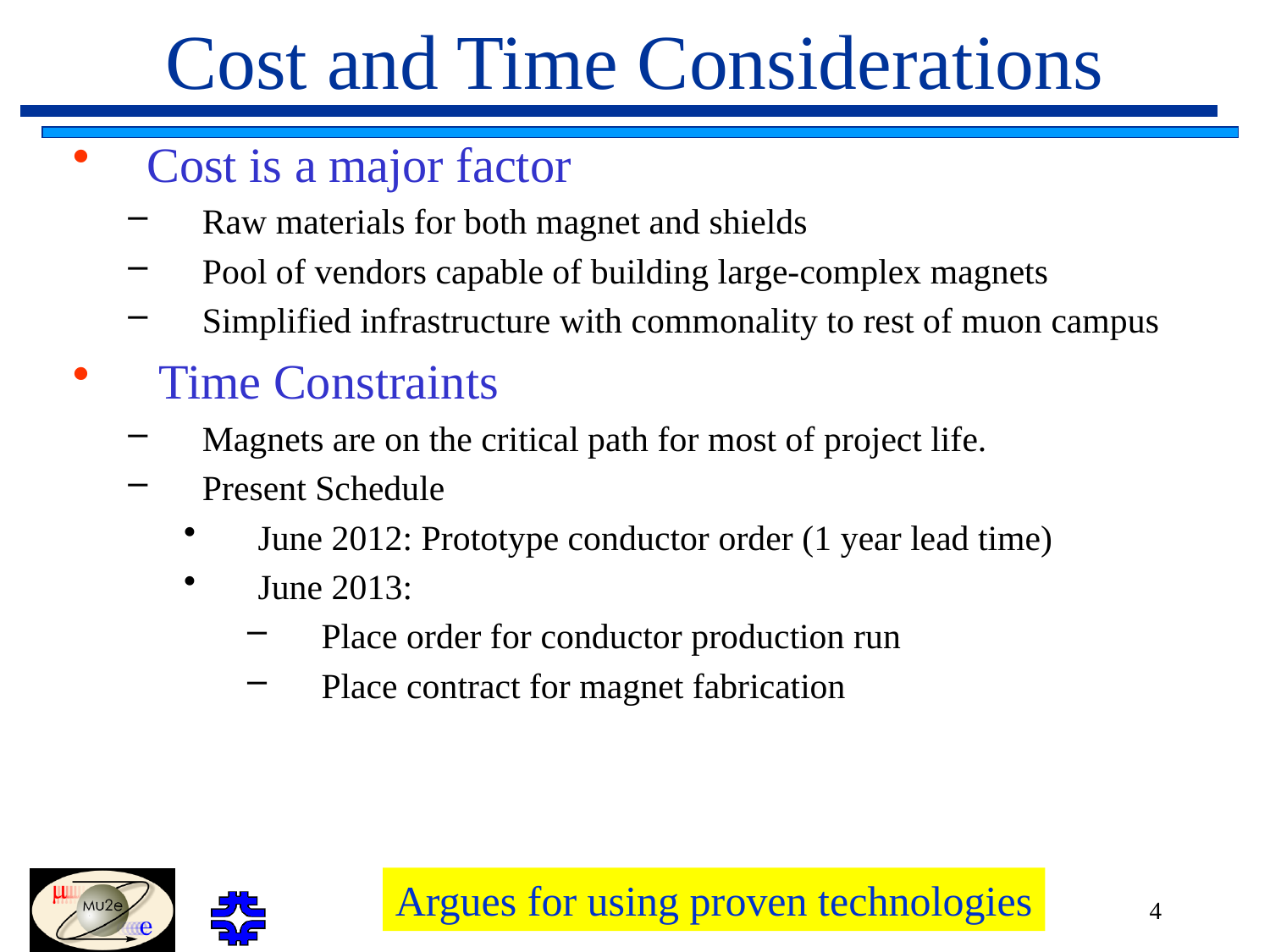

# Cost and Time Considerations
Cost is a major factor
Raw materials for both magnet and shields
Pool of vendors capable of building large-complex magnets
Simplified infrastructure with commonality to rest of muon campus
 Time Constraints
Magnets are on the critical path for most of project life.
Present Schedule
June 2012: Prototype conductor order (1 year lead time)
June 2013:
Place order for conductor production run
Place contract for magnet fabrication
Argues for using proven technologies
Feb. 13, 2012
4
RESMM'12  Mu2e Soleniods